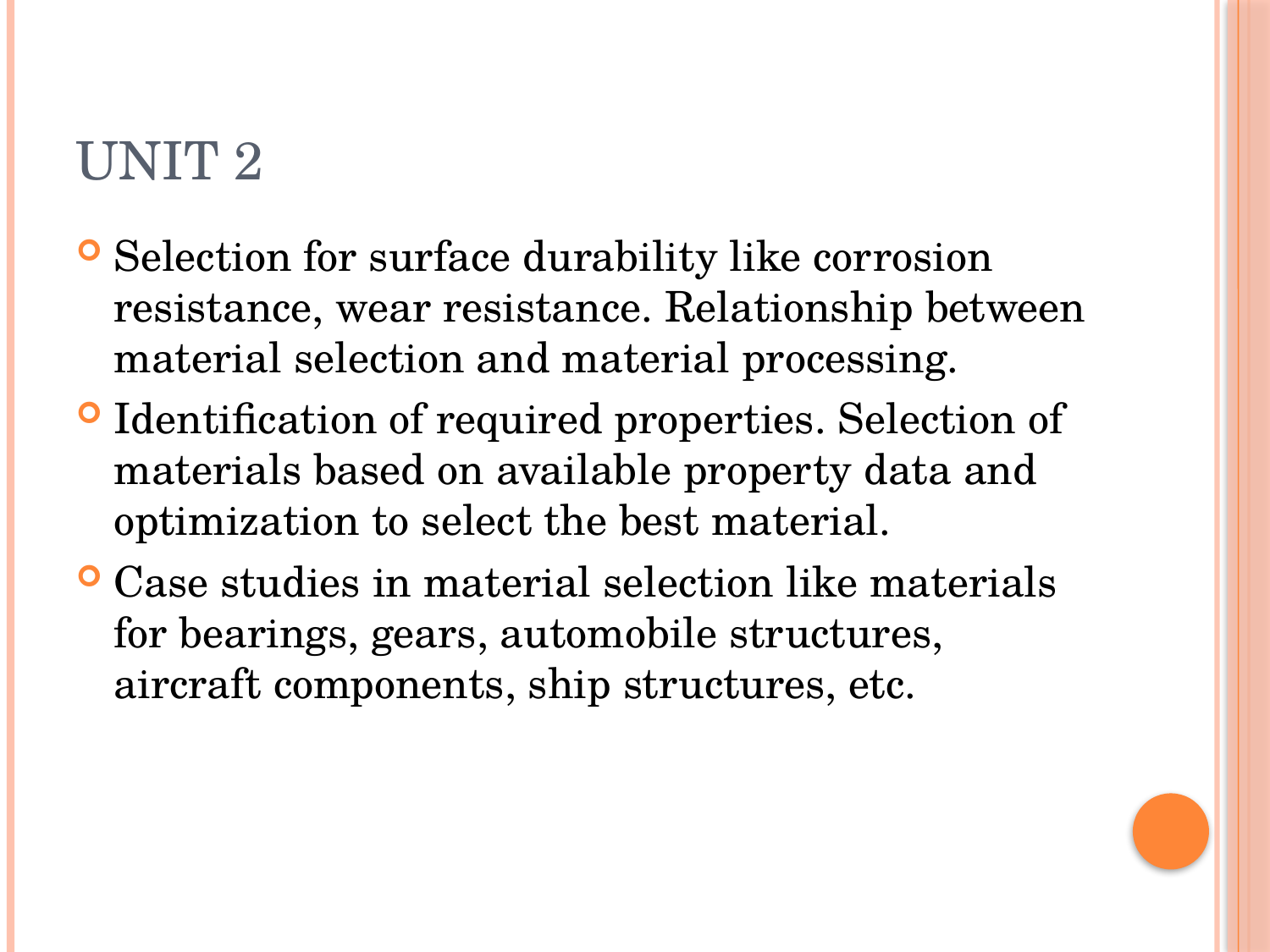

# Unit 2
Selection for surface durability like corrosion resistance, wear resistance. Relationship between material selection and material processing.
Identification of required properties. Selection of materials based on available property data and optimization to select the best material.
Case studies in material selection like materials for bearings, gears, automobile structures, aircraft components, ship structures, etc.